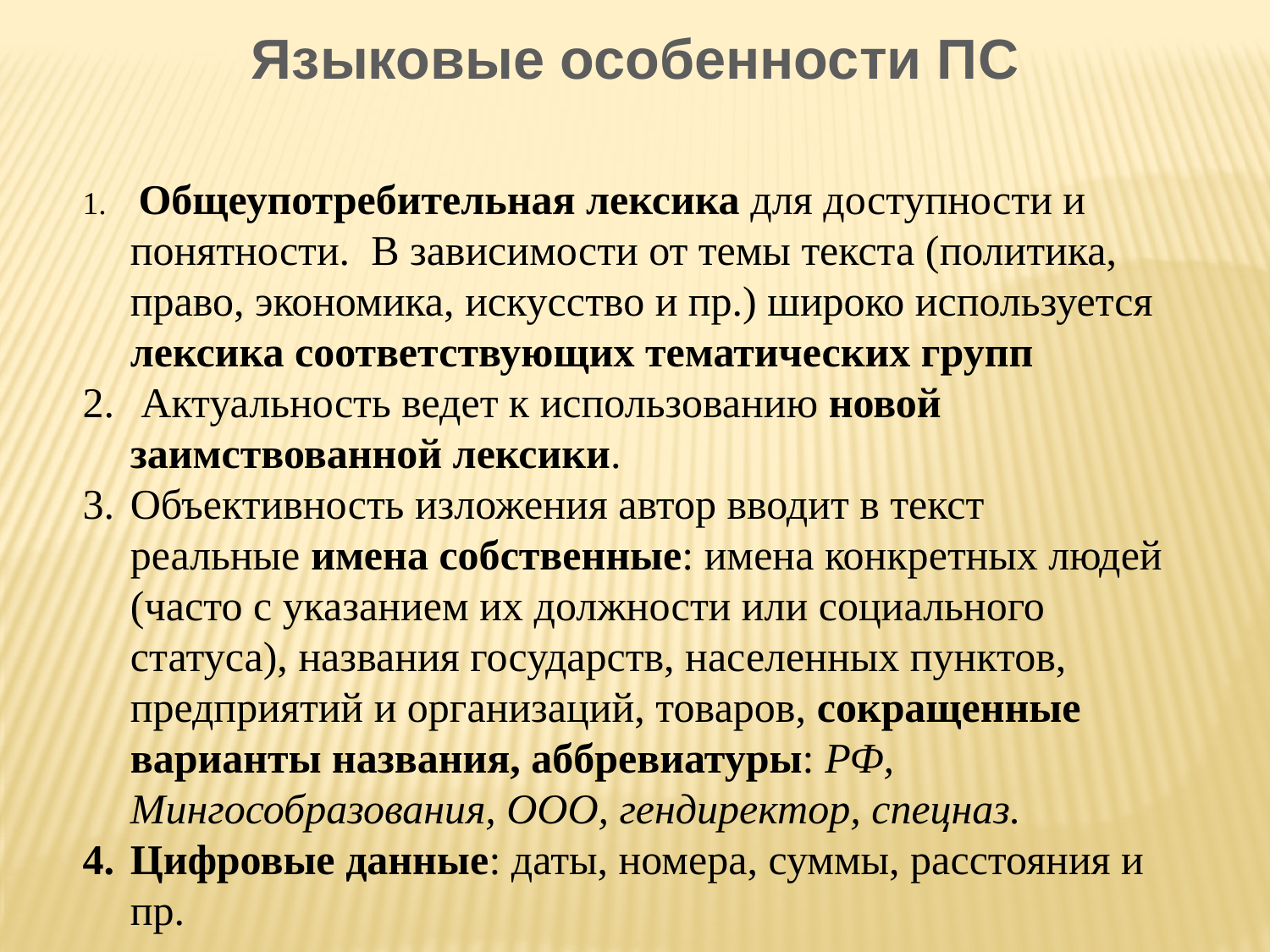

Языковые особенности ПС
 Общеупотребительная лексика для доступности и понятности.  В зависимости от темы текста (политика, право, экономика, искусство и пр.) широко используется лексика соответствующих тематических групп
 Актуальность ведет к использованию новой заимствованной лексики.
Объективность изложения автор вводит в текст реальные имена собственные: имена конкретных людей (часто с указанием их должности или социального статуса), названия государств, населенных пунктов, предприятий и организаций, товаров, сокращенные варианты названия, аббревиатуры: РФ, Мингособразования, ООО, гендиректор, спецназ.
Цифровые данные: даты, номера, суммы, расстояния и пр.